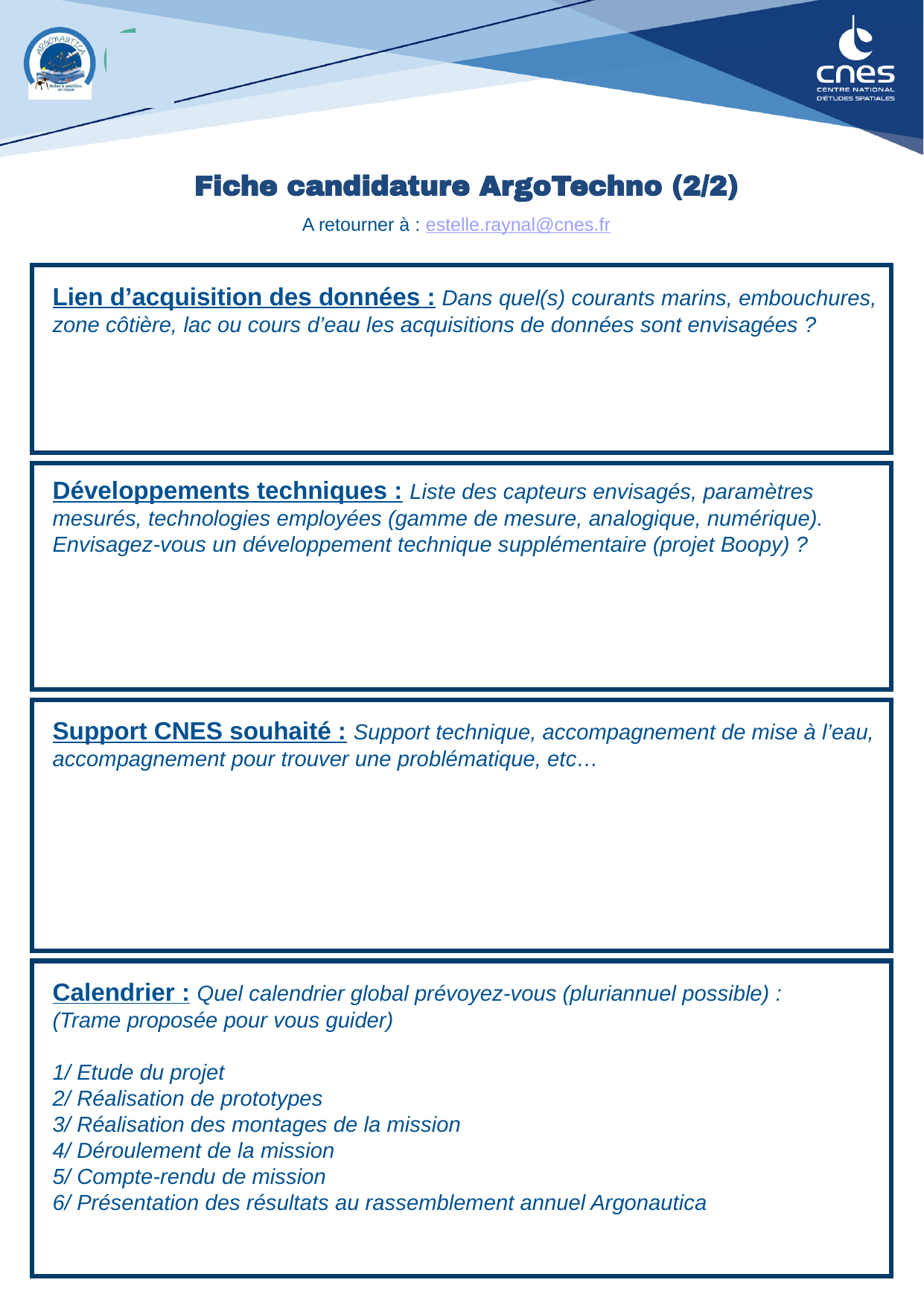

Fiche candidature ArgoTechno (2/2)
A retourner à : estelle.raynal@cnes.fr

Lien d’acquisition des données : Dans quel(s) courants marins, embouchures, zone côtière, lac ou cours d’eau les acquisitions de données sont envisagées ?

Développements techniques : Liste des capteurs envisagés, paramètres mesurés, technologies employées (gamme de mesure, analogique, numérique). Envisagez-vous un développement technique supplémentaire (projet Boopy) ?

Support CNES souhaité : Support technique, accompagnement de mise à l’eau, accompagnement pour trouver une problématique, etc…

Calendrier : Quel calendrier global prévoyez-vous (pluriannuel possible) :
(Trame proposée pour vous guider)

1/ Etude du projet
2/ Réalisation de prototypes
3/ Réalisation des montages de la mission
4/ Déroulement de la mission
5/ Compte-rendu de mission
6/ Présentation des résultats au rassemblement annuel Argonautica